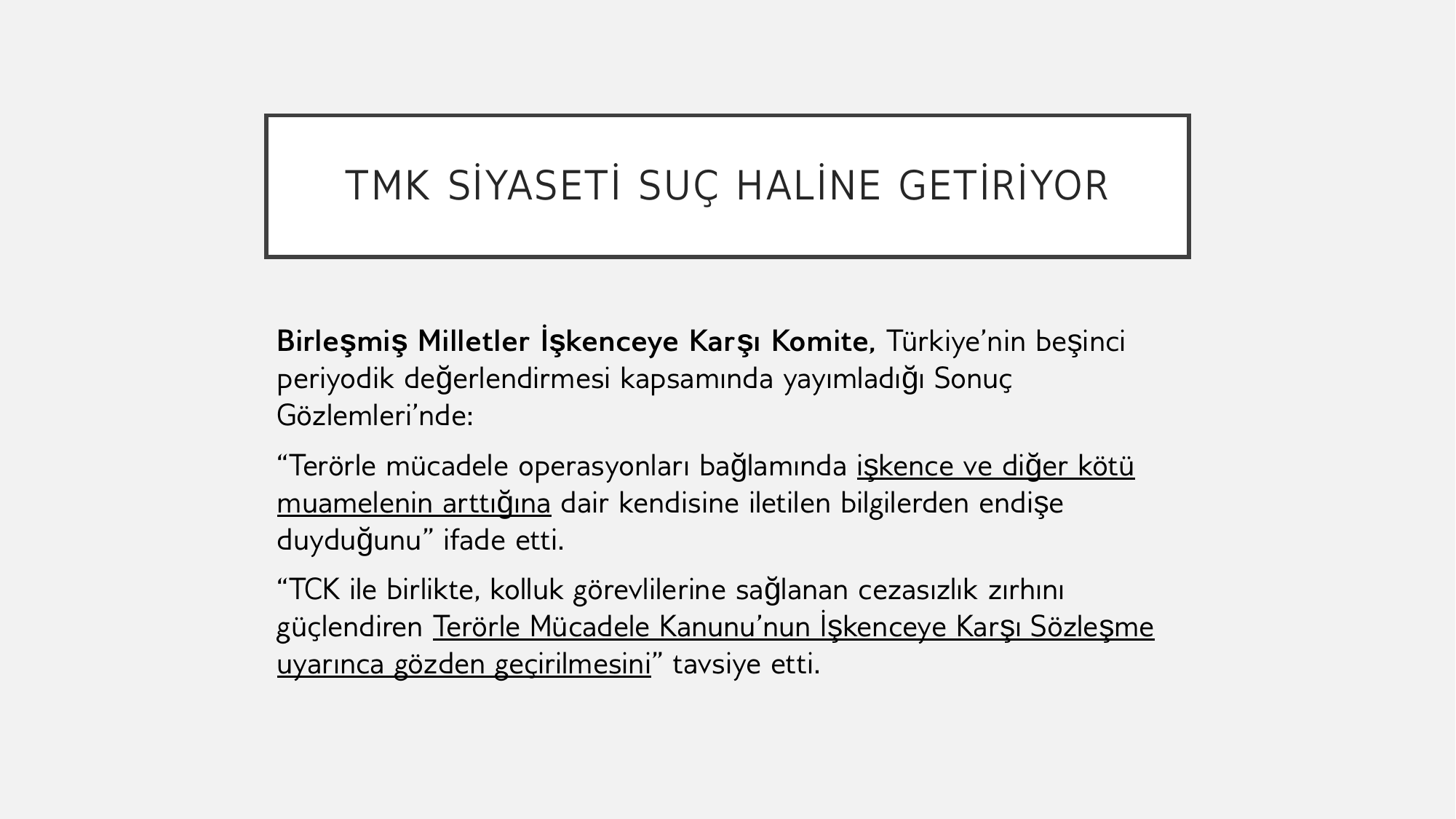

# TMK Siyaseti suç haline getiriyor
Birleşmiş Milletler İşkenceye Karşı Komite, Türkiye’nin beşinci periyodik değerlendirmesi kapsamında yayımladığı Sonuç Gözlemleri’nde:
“Terörle mücadele operasyonları bağlamında işkence ve diğer kötü muamelenin arttığına dair kendisine iletilen bilgilerden endişe duyduğunu” ifade etti.
“TCK ile birlikte, kolluk görevlilerine sağlanan cezasızlık zırhını güçlendiren Terörle Mücadele Kanunu’nun İşkenceye Karşı Sözleşme uyarınca gözden geçirilmesini” tavsiye etti.